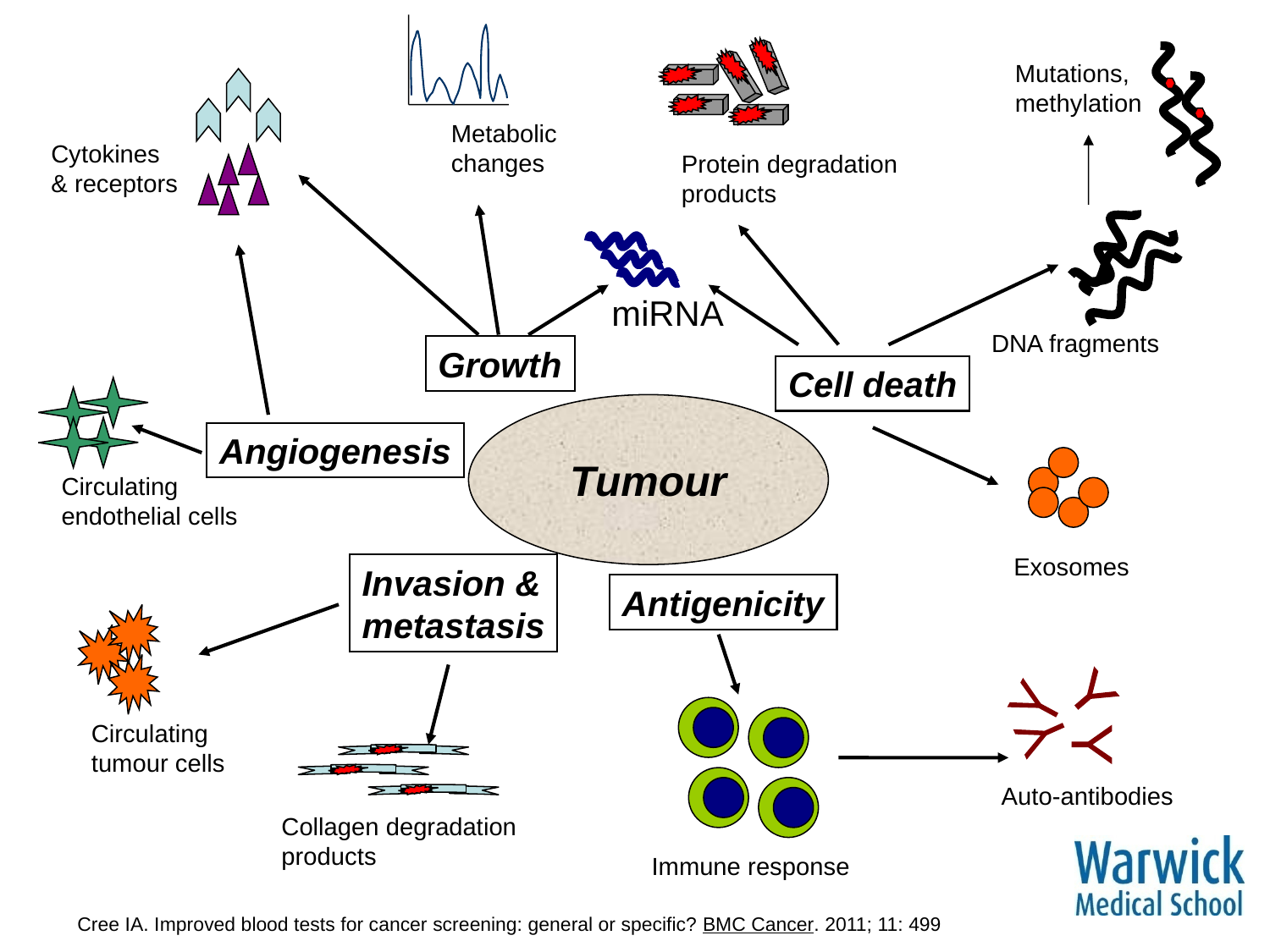

Mutations,
methylation

Metabolic
changes
Cytokines
& receptors

Protein degradation
products

miRNA

DNA fragments
Growth
Cell death

Tumour

Angiogenesis

Circulating
endothelial cells

Exosomes
Invasion &
metastasis
Antigenicity

Y
Y

Y
Circulating
tumour cells
Y

Auto-antibodies

Collagen degradation
products
Immune response
Cree IA. Improved blood tests for cancer screening: general or specific? BMC Cancer. 2011; 11: 499